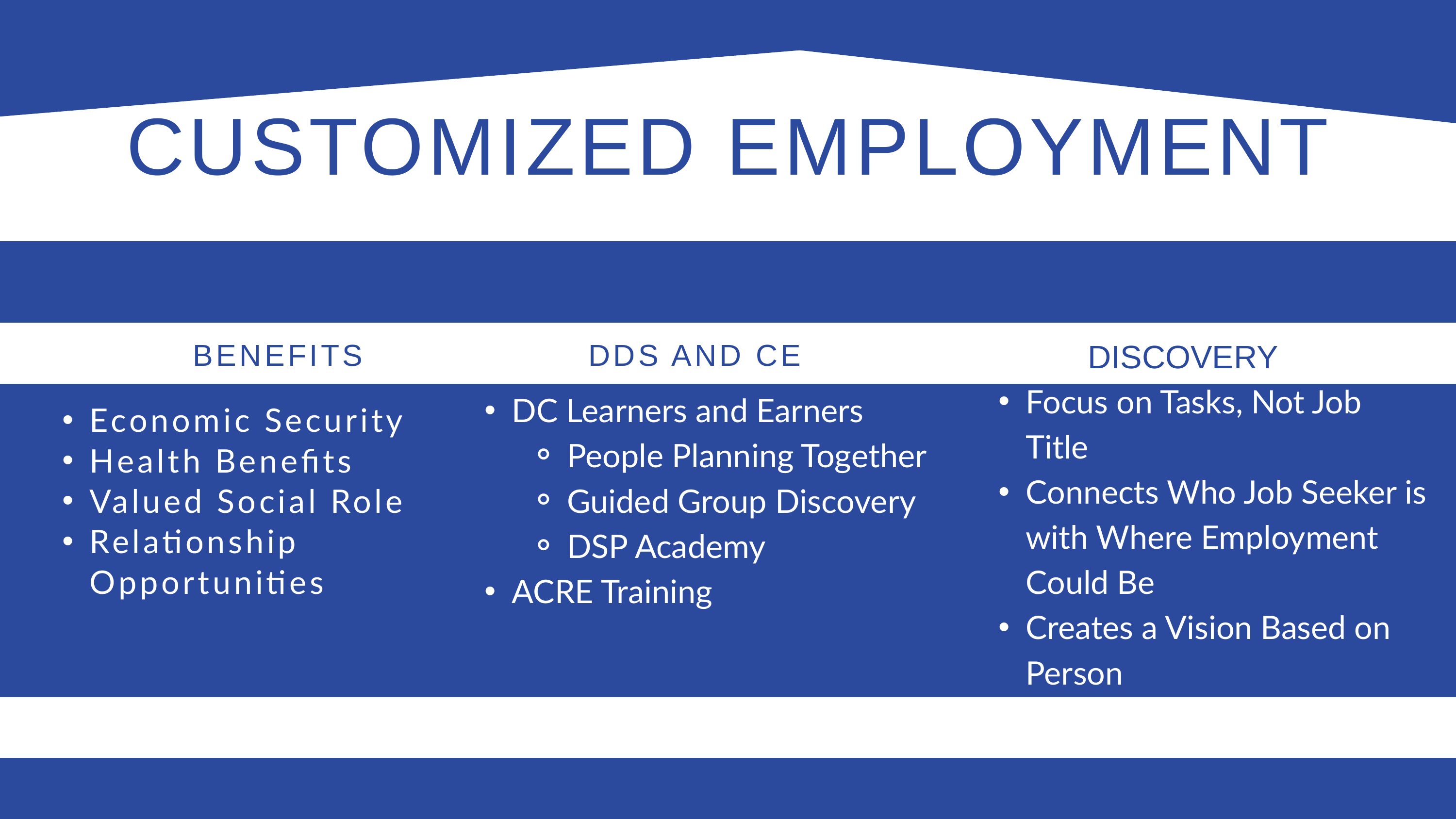

CUSTOMIZED EMPLOYMENT

BENEFITS
DDS AND CE
DISCOVERY
Focus on Tasks, Not Job Title
Connects Who Job Seeker is with Where Employment Could Be
Creates a Vision Based on Person
DC Learners and Earners
People Planning Together
Guided Group Discovery
DSP Academy
ACRE Training
Economic Security
Health Benefits
Valued Social Role
Relationship Opportunities